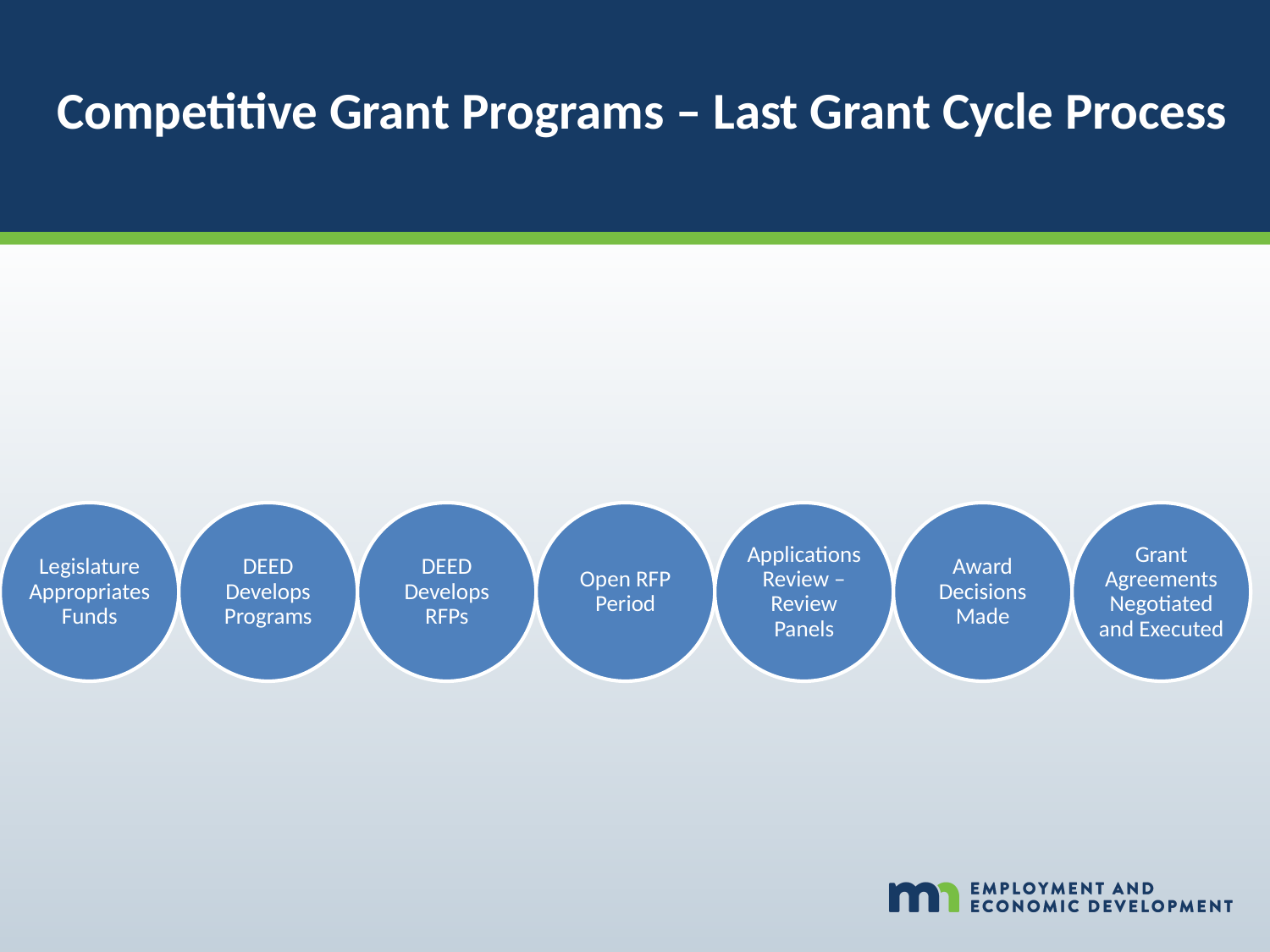

# Competitive Grant Programs – Last Grant Cycle Process
Legislature Appropriates Funds
DEED Develops Programs
DEED Develops RFPs
Open RFP Period
Applications Review – Review Panels
Award Decisions Made
Grant Agreements Negotiated and Executed